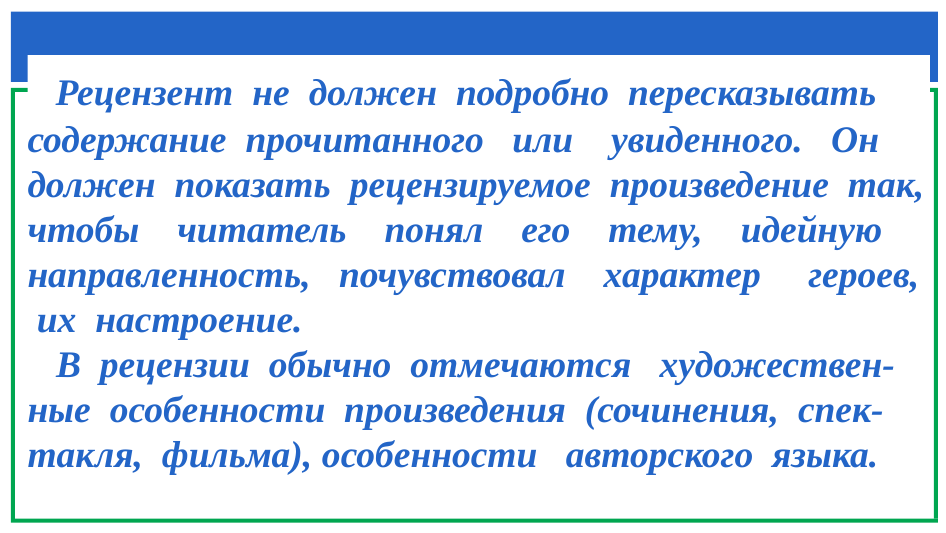

Рецензент  не  должен  подробно  пересказывать    содержание  прочитанного   или    увиденного.   Он   должен  показать  рецензируемое  произведение  так, чтобы    читатель    понял    его    тему,    идейную   направленность,   почувствовал    характер     героев,   их  настроение.
   В  рецензии  обычно  отмечаются   художествен-ные  особенности  произведения  (сочинения,  спек-такля,  фильма), особенности   авторского  языка.